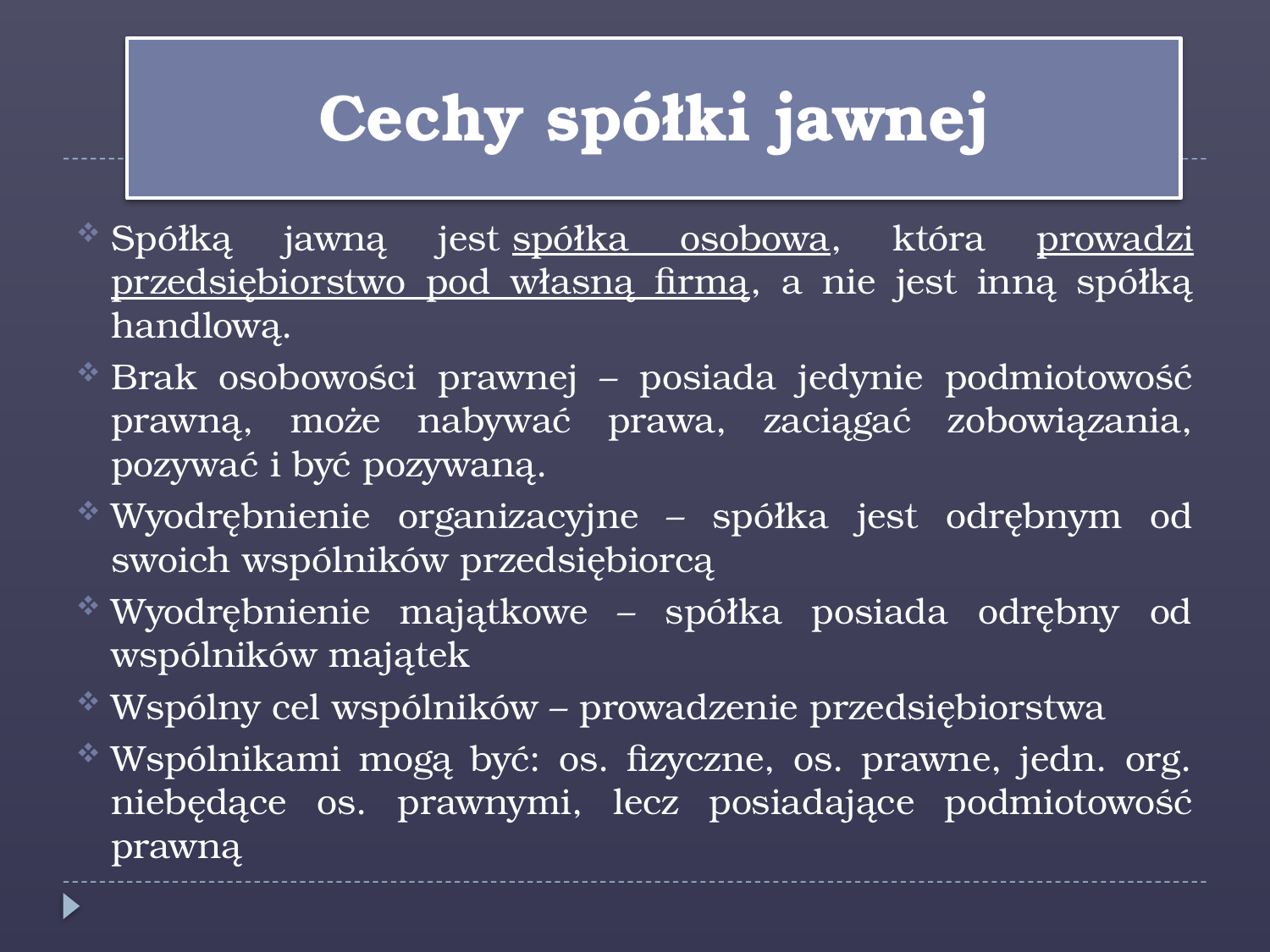

Cechy spółki jawnej
Spółką jawną jest spółka osobowa, która prowadzi przedsiębiorstwo pod własną firmą, a nie jest inną spółką handlową.
Brak osobowości prawnej – posiada jedynie podmiotowość prawną, może nabywać prawa, zaciągać zobowiązania, pozywać i być pozywaną.
Wyodrębnienie organizacyjne – spółka jest odrębnym od swoich wspólników przedsiębiorcą
Wyodrębnienie majątkowe – spółka posiada odrębny od wspólników majątek
Wspólny cel wspólników – prowadzenie przedsiębiorstwa
Wspólnikami mogą być: os. fizyczne, os. prawne, jedn. org. niebędące os. prawnymi, lecz posiadające podmiotowość prawną